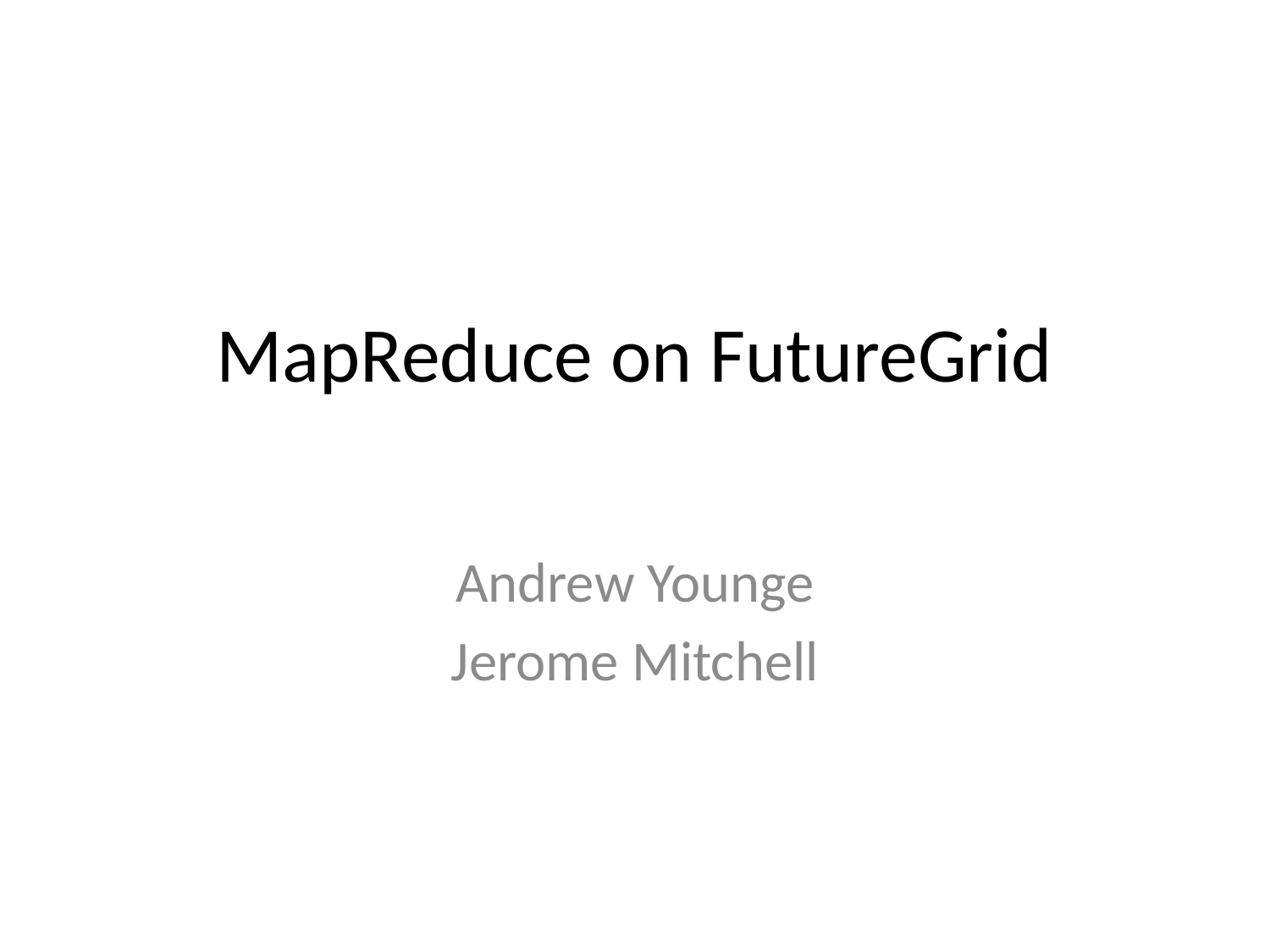

# MapReduce on FutureGrid
Andrew Younge
Jerome Mitchell